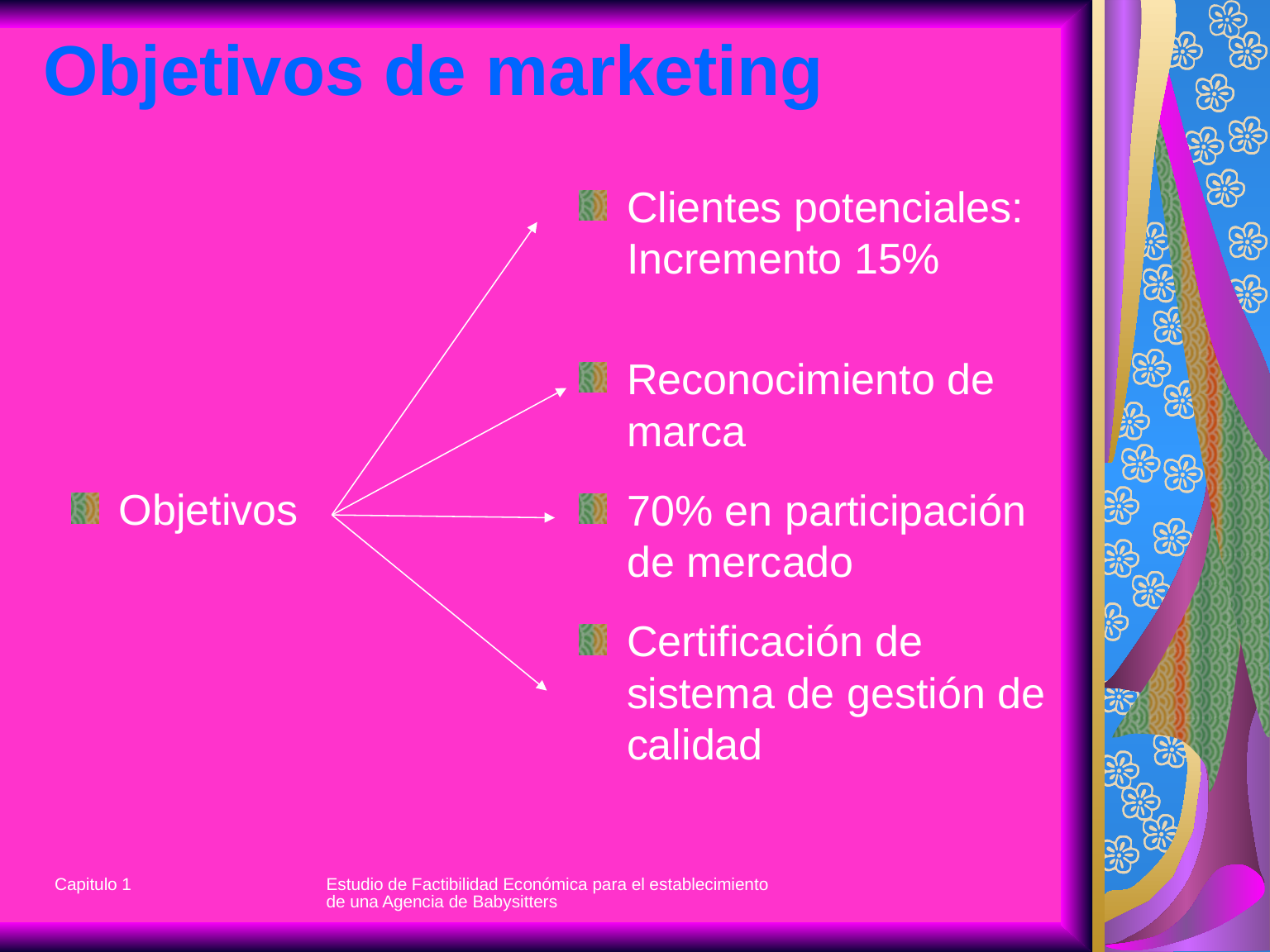

# Objetivos de marketing
Clientes potenciales: Incremento 15%

Reconocimiento de marca

70% en participación de mercado

Certificación de sistema de gestión de calidad

Objetivos

Capitulo 1
Estudio de Factibilidad Económica para el establecimiento de una Agencia de Babysitters